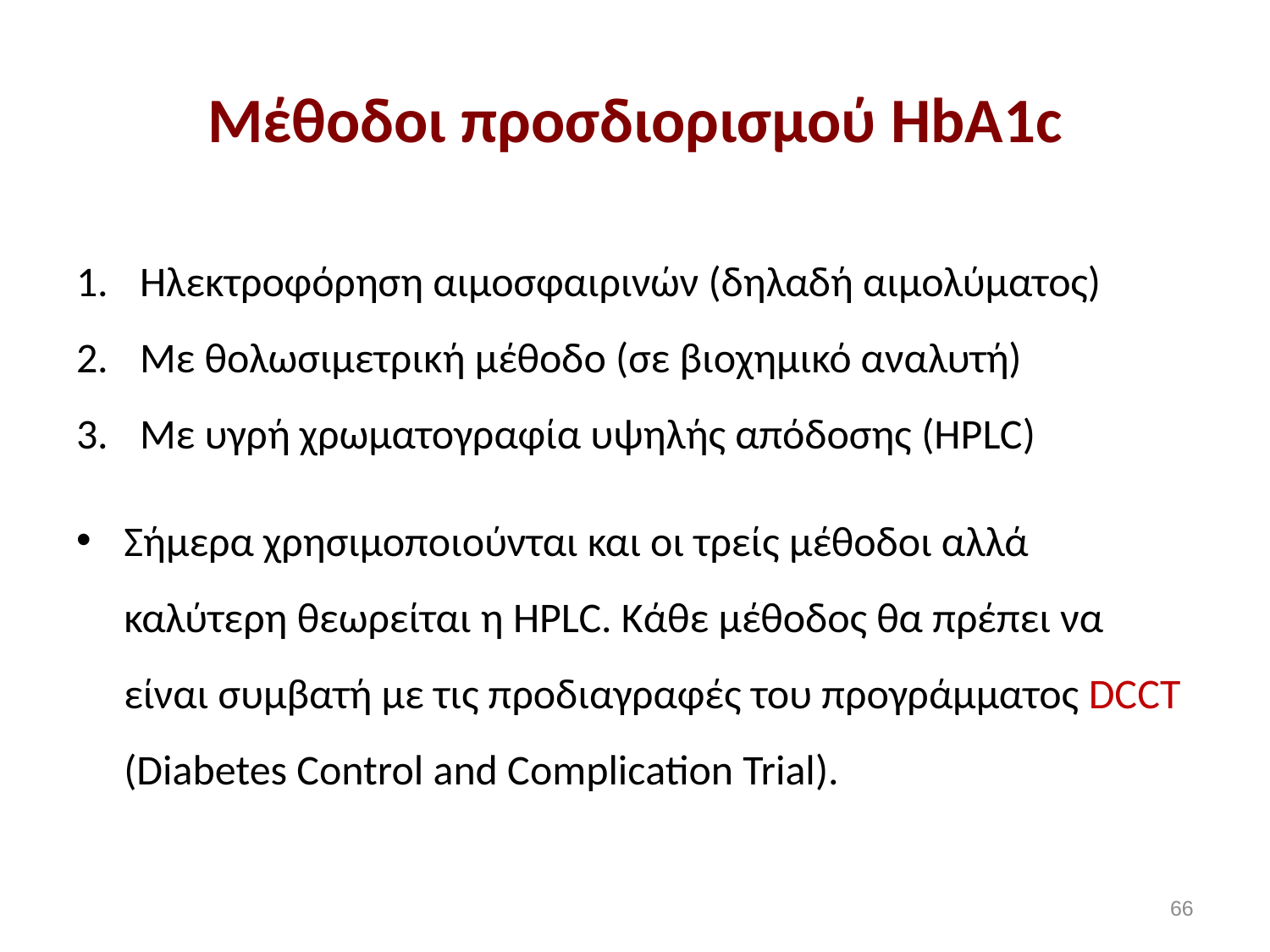

# Mέθοδοι προσδιορισμού HbA1c
Hλεκτροφόρηση αιμοσφαιρινών (δηλαδή αιμολύματος)
Με θολωσιμετρική μέθοδο (σε βιοχημικό αναλυτή)
Με υγρή χρωματογραφία υψηλής απόδοσης (HPLC)
Σήμερα χρησιμοποιούνται και οι τρείς μέθοδοι αλλά καλύτερη θεωρείται η HPLC. Κάθε μέθοδος θα πρέπει να είναι συμβατή με τις προδιαγραφές του προγράμματος DCCT (Diabetes Control and Complication Trial).

66